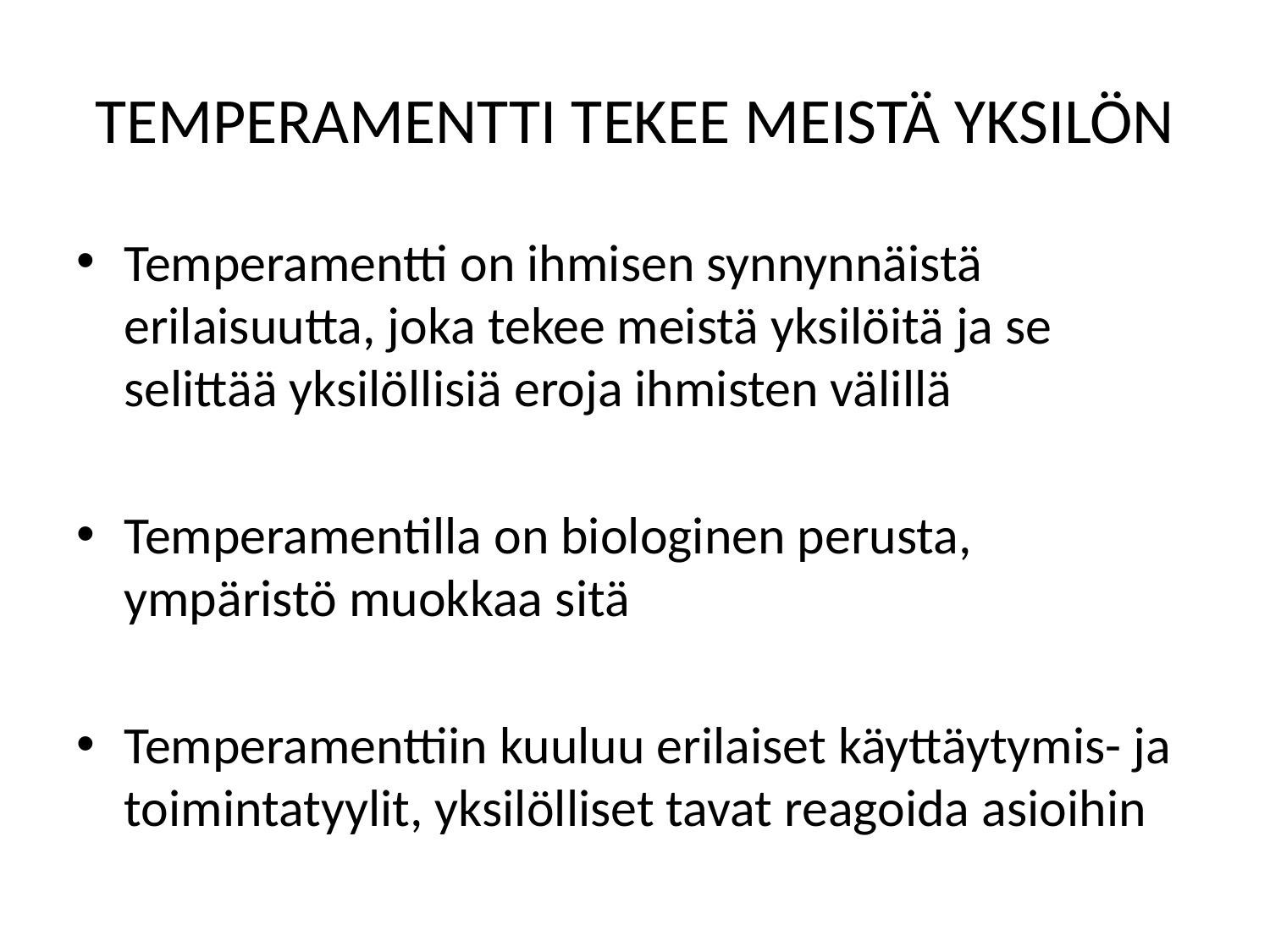

# TEMPERAMENTTI TEKEE MEISTÄ YKSILÖN
Temperamentti on ihmisen synnynnäistä erilaisuutta, joka tekee meistä yksilöitä ja se selittää yksilöllisiä eroja ihmisten välillä

Temperamentilla on biologinen perusta, ympäristö muokkaa sitä

Temperamenttiin kuuluu erilaiset käyttäytymis- ja toimintatyylit, yksilölliset tavat reagoida asioihin